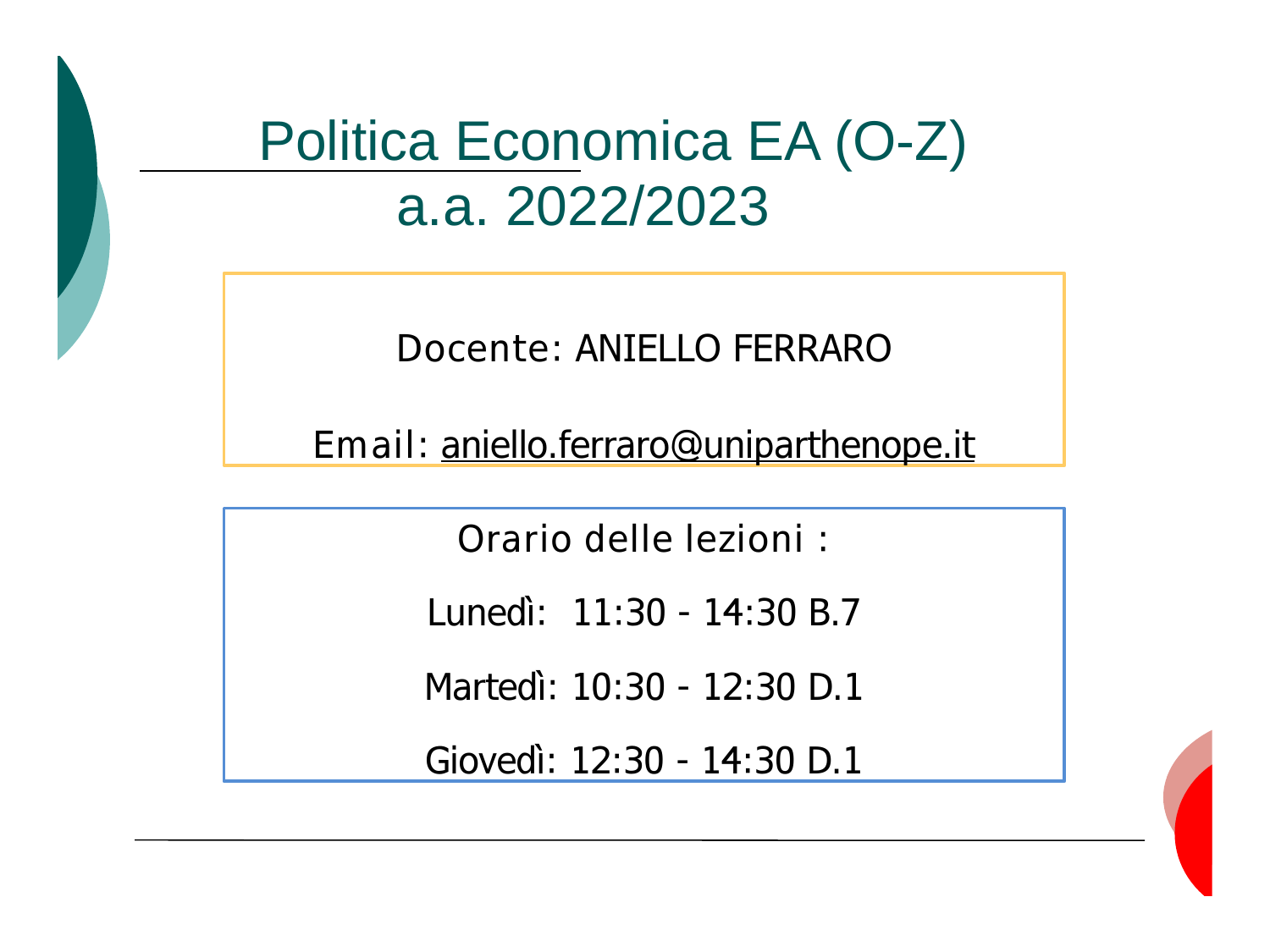

# Politica Economica EA (O-Z)
a.a. 2022/2023
Docente: ANIELLO FERRARO
Email: aniello.ferraro@uniparthenope.it
Orario delle lezioni :
Lunedì:  11:30 - 14:30 B.7
Martedì: 10:30 - 12:30 D.1
Giovedì: 12:30 - 14:30 D.1